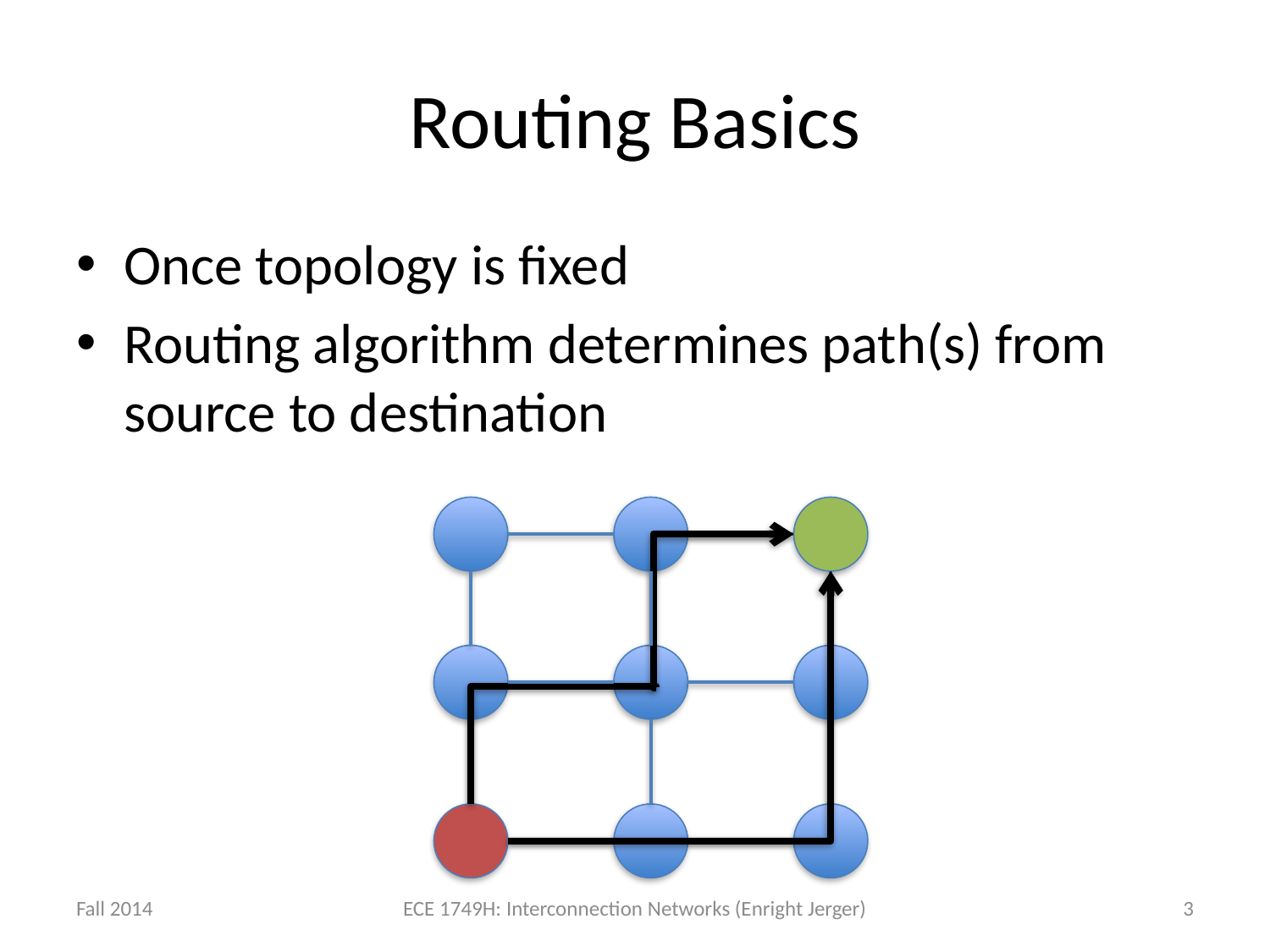

# Routing Basics
Once topology is fixed
Routing algorithm determines path(s) from source to destination

Fall 2014
ECE 1749H: Interconnection Networks (Enright Jerger)
3